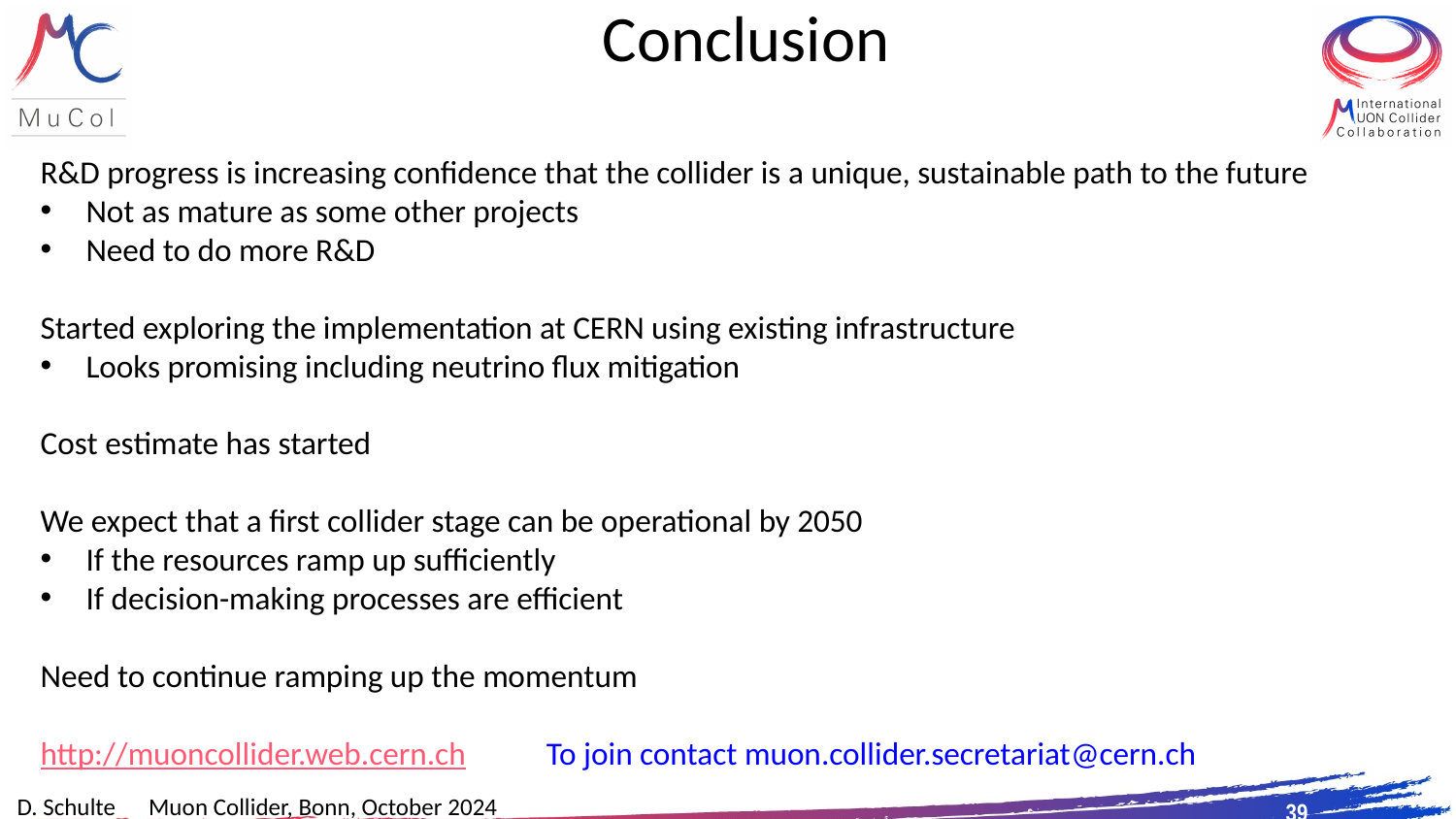

# Conclusion
R&D progress is increasing confidence that the collider is a unique, sustainable path to the future
Not as mature as some other projects
Need to do more R&D

Started exploring the implementation at CERN using existing infrastructure
Looks promising including neutrino flux mitigation

Cost estimate has started

We expect that a first collider stage can be operational by 2050
If the resources ramp up sufficiently
If decision-making processes are efficient

Need to continue ramping up the momentum

http://muoncollider.web.cern.ch           To join contact muon.collider.secretariat@cern.ch

39
D. Schulte      Muon Collider, Bonn, October 2024